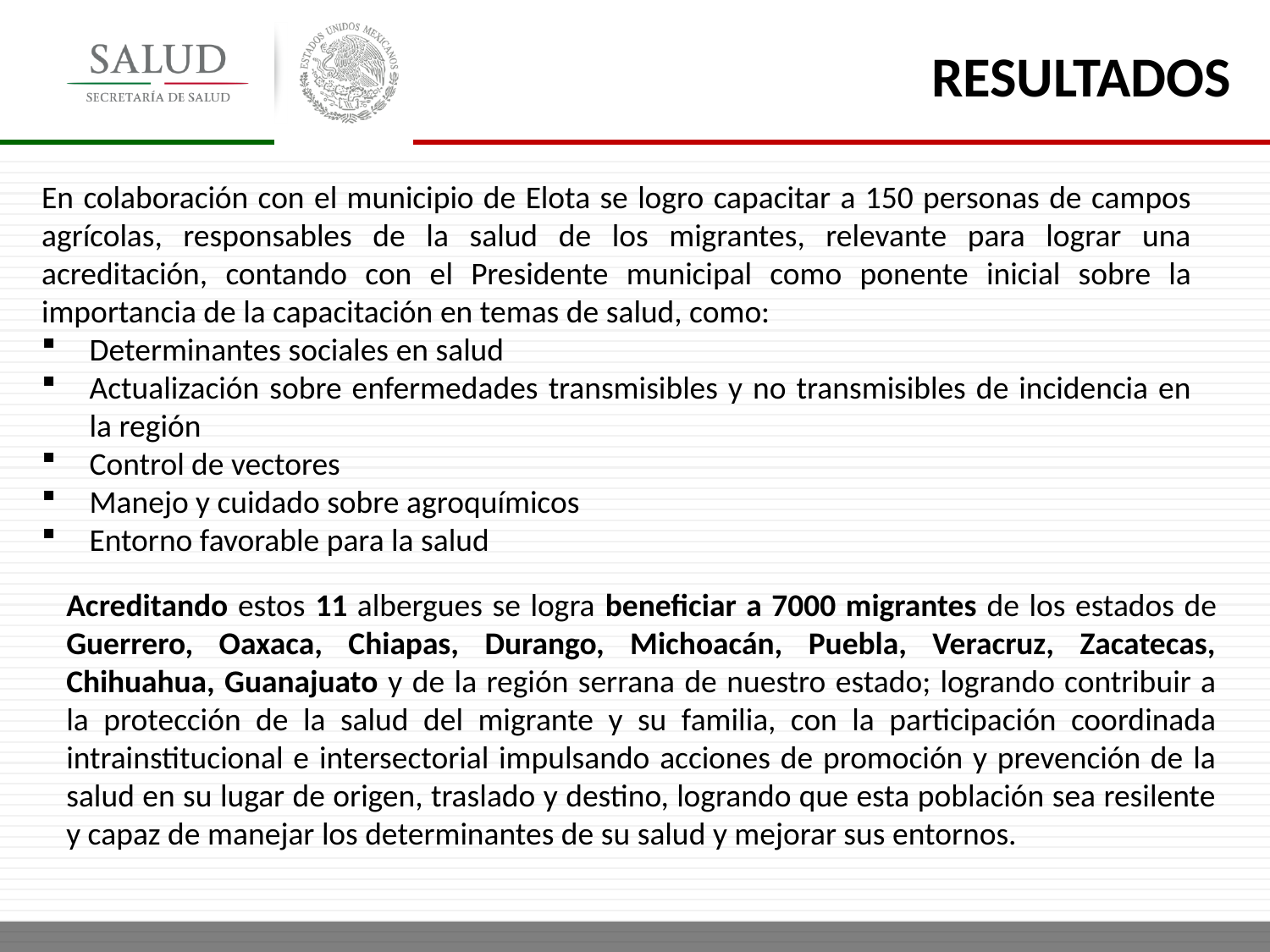

RESULTADOS
En colaboración con el municipio de Elota se logro capacitar a 150 personas de campos agrícolas, responsables de la salud de los migrantes, relevante para lograr una acreditación, contando con el Presidente municipal como ponente inicial sobre la importancia de la capacitación en temas de salud, como:
Determinantes sociales en salud
Actualización sobre enfermedades transmisibles y no transmisibles de incidencia en la región
Control de vectores
Manejo y cuidado sobre agroquímicos
Entorno favorable para la salud

Acreditando estos 11 albergues se logra beneficiar a 7000 migrantes de los estados de Guerrero, Oaxaca, Chiapas, Durango, Michoacán, Puebla, Veracruz, Zacatecas, Chihuahua, Guanajuato y de la región serrana de nuestro estado; logrando contribuir a la protección de la salud del migrante y su familia, con la participación coordinada intrainstitucional e intersectorial impulsando acciones de promoción y prevención de la salud en su lugar de origen, traslado y destino, logrando que esta población sea resilente y capaz de manejar los determinantes de su salud y mejorar sus entornos.